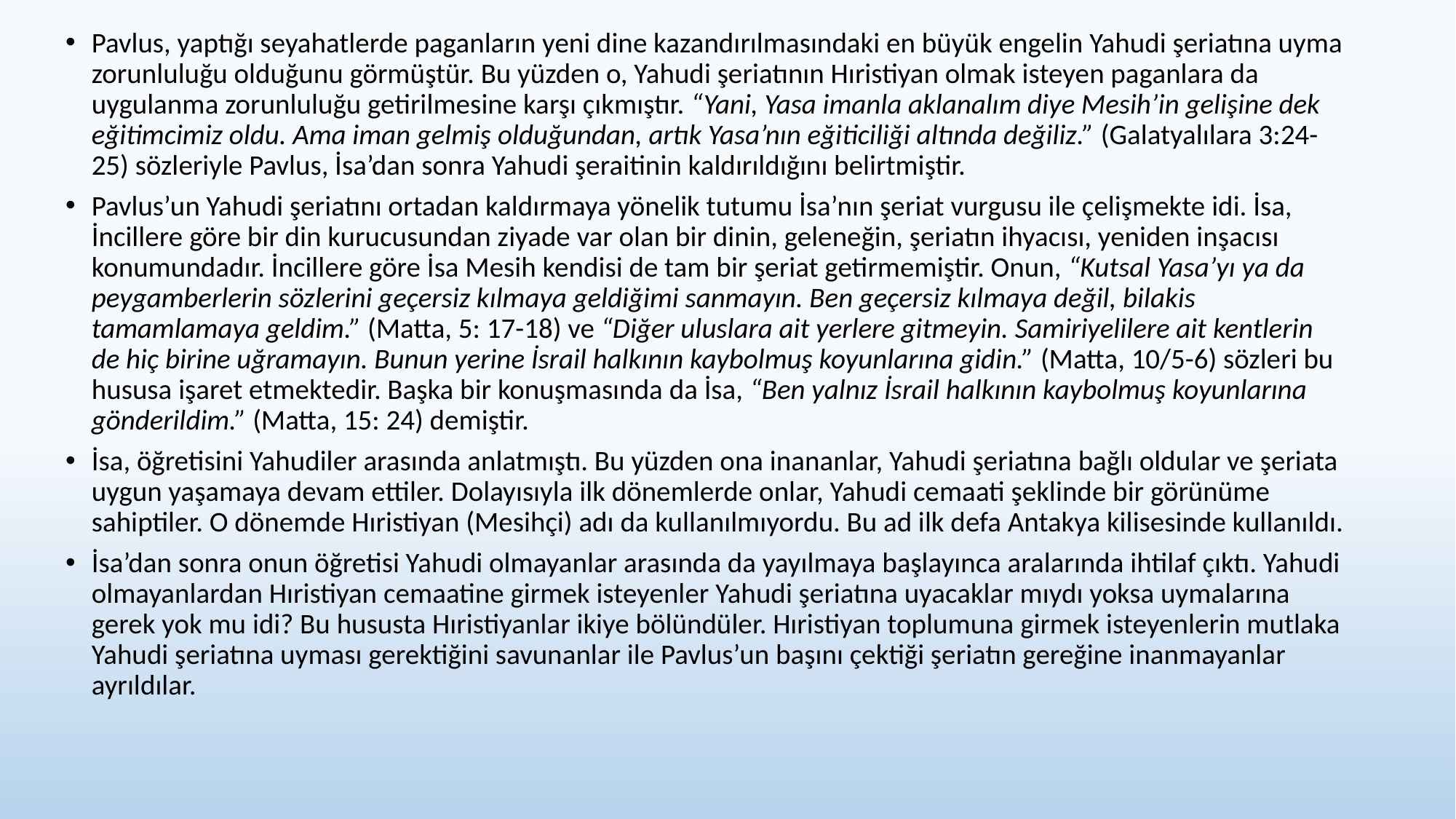

Pavlus, yaptığı seyahatlerde paganların yeni dine kazandırılmasındaki en büyük engelin Yahudi şeriatına uyma zorunluluğu olduğunu görmüştür. Bu yüzden o, Yahudi şeriatının Hıristiyan olmak isteyen paganlara da uygulanma zorunluluğu getirilmesine karşı çıkmıştır. “Yani, Yasa imanla aklanalım diye Mesih’in gelişine dek eğitimcimiz oldu. Ama iman gelmiş olduğundan, artık Yasa’nın eğiticiliği altında değiliz.” (Galatyalılara 3:24-25) sözleriyle Pavlus, İsa’dan sonra Yahudi şeraitinin kaldırıldığını belirtmiştir.
Pavlus’un Yahudi şeriatını ortadan kaldırmaya yönelik tutumu İsa’nın şeriat vurgusu ile çelişmekte idi. İsa, İncillere göre bir din kurucusundan ziyade var olan bir dinin, geleneğin, şeriatın ihyacısı, yeniden inşacısı konumundadır. İncillere göre İsa Mesih kendisi de tam bir şeriat getirmemiştir. Onun, “Kutsal Yasa’yı ya da peygamberlerin sözlerini geçersiz kılmaya geldiğimi sanmayın. Ben geçersiz kılmaya değil, bilakis tamamlamaya geldim.” (Matta, 5: 17-18) ve “Diğer uluslara ait yerlere gitmeyin. Samiriyelilere ait kentlerin de hiç birine uğramayın. Bunun yerine İsrail halkının kaybolmuş koyunlarına gidin.” (Matta, 10/5-6) sözleri bu hususa işaret etmektedir. Başka bir konuşmasında da İsa, “Ben yalnız İsrail halkının kaybolmuş koyunlarına gönderildim.” (Matta, 15: 24) demiştir.
İsa, öğretisini Yahudiler arasında anlatmıştı. Bu yüzden ona inananlar, Yahudi şeriatına bağlı oldular ve şeriata uygun yaşamaya devam ettiler. Dolayısıyla ilk dönemlerde onlar, Yahudi cemaati şeklinde bir görünüme sahiptiler. O dönemde Hıristiyan (Mesihçi) adı da kullanılmıyordu. Bu ad ilk defa Antakya kilisesinde kullanıldı.
İsa’dan sonra onun öğretisi Yahudi olmayanlar arasında da yayılmaya başlayınca aralarında ihtilaf çıktı. Yahudi olmayanlardan Hıristiyan cemaatine girmek isteyenler Yahudi şeriatına uyacaklar mıydı yoksa uymalarına gerek yok mu idi? Bu hususta Hıristiyanlar ikiye bölündüler. Hıristiyan toplumuna girmek isteyenlerin mutlaka Yahudi şeriatına uyması gerektiğini savunanlar ile Pavlus’un başını çektiği şeriatın gereğine inanmayanlar ayrıldılar.

#